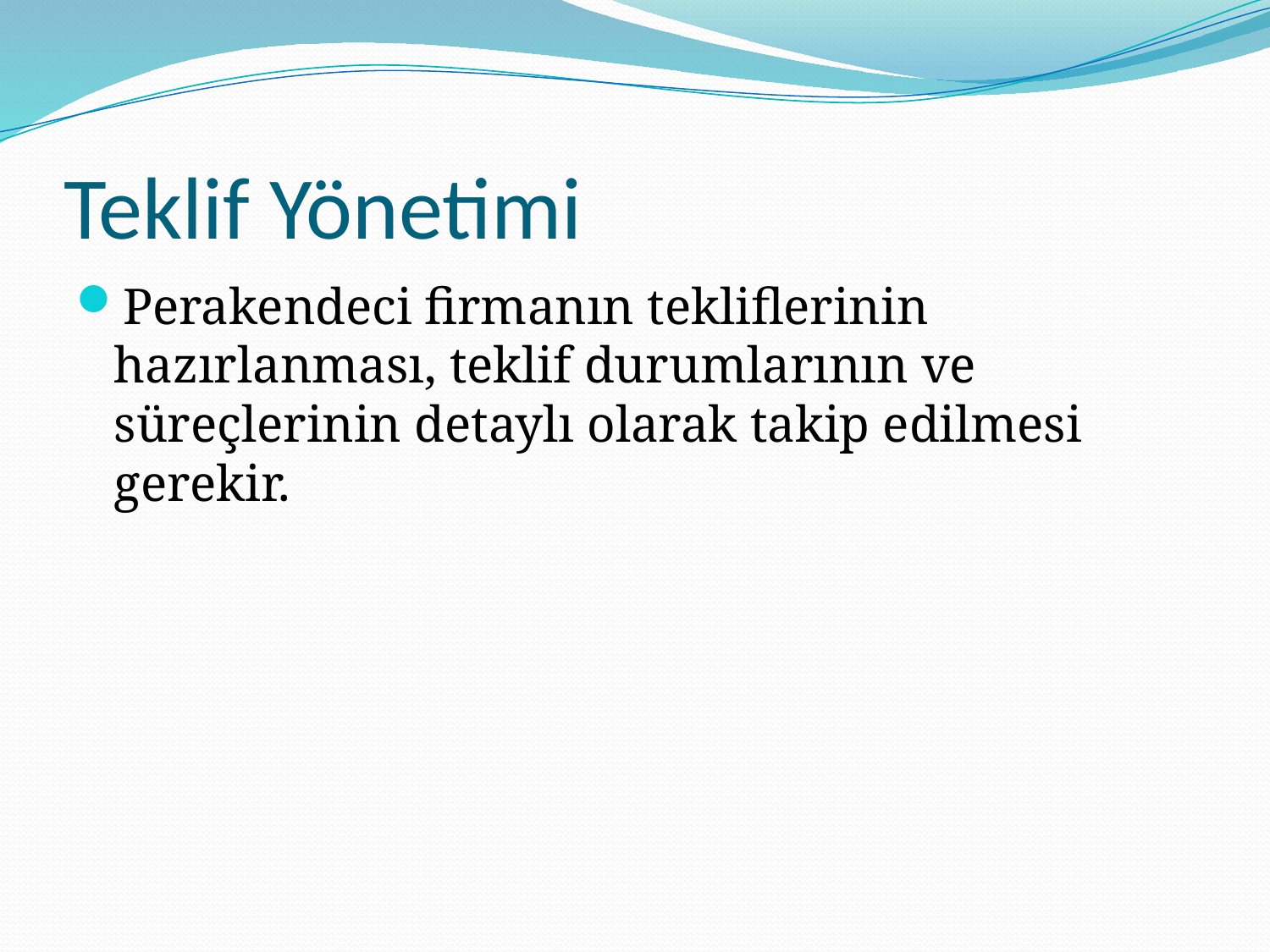

# Teklif Yönetimi
Perakendeci firmanın tekliflerinin hazırlanması, teklif durumlarının ve süreçlerinin detaylı olarak takip edilmesi gerekir.